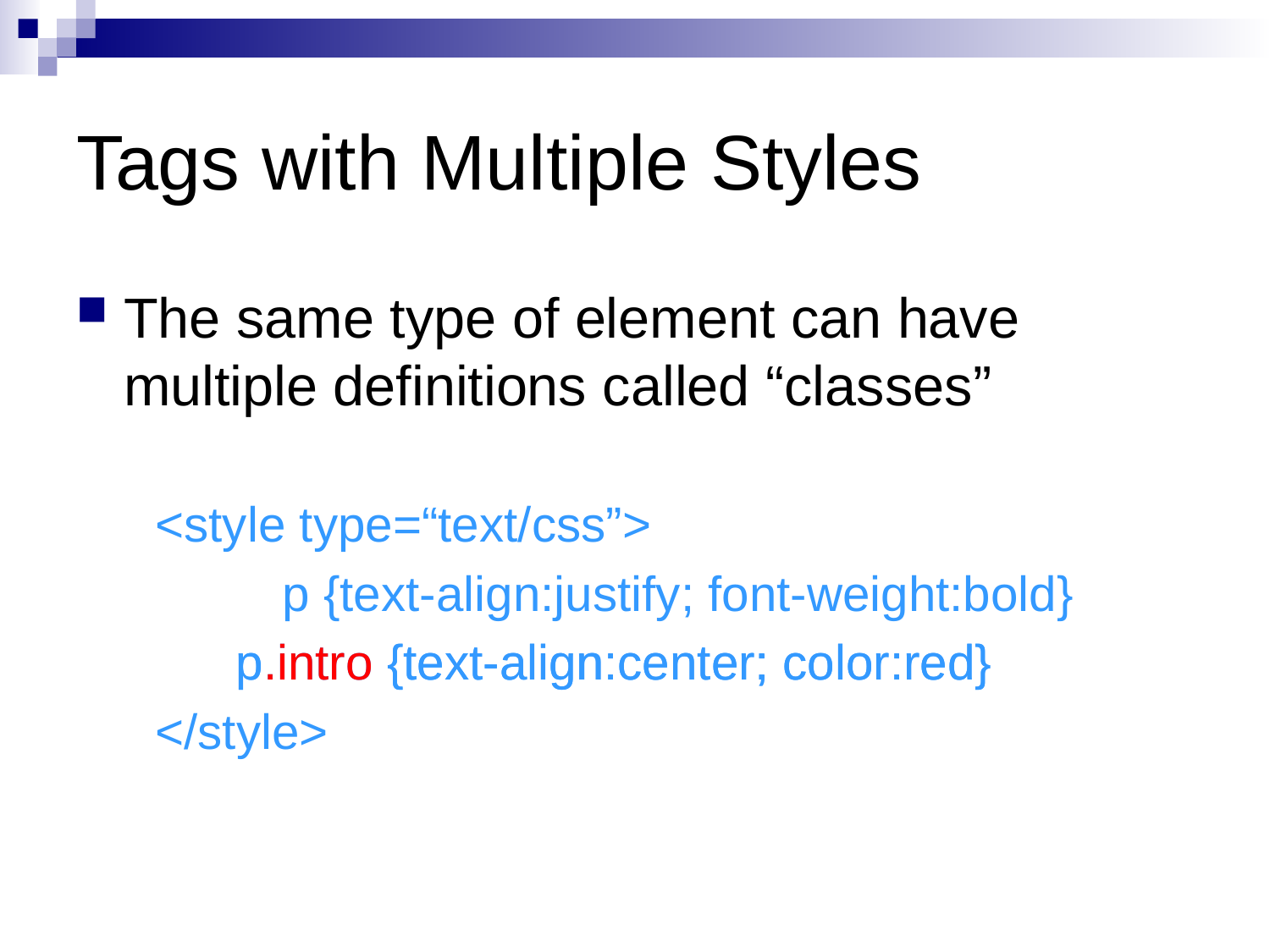

# Tags with Multiple Styles
The same type of element can have multiple definitions called “classes”
 	<style type=“text/css”>
		p {text-align:justify; font-weight:bold}

	</style>
p.intro {text-align:center; color:red}
p.intro {text-align:center; color:red}